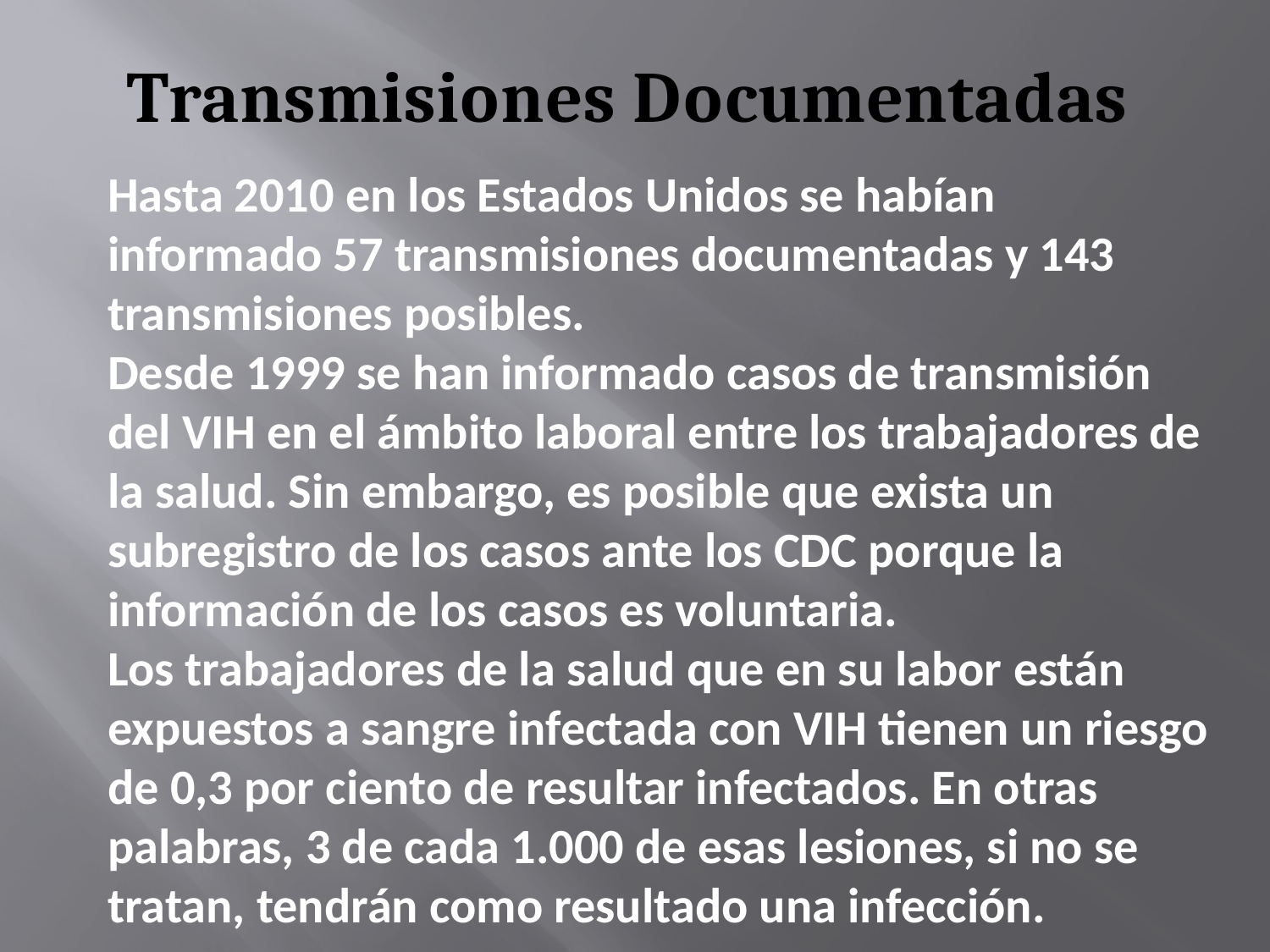

# Transmisiones Documentadas
Hasta 2010 en los Estados Unidos se habían informado 57 transmisiones documentadas y 143 transmisiones posibles.
Desde 1999 se han informado casos de transmisión del VIH en el ámbito laboral entre los trabajadores de la salud. Sin embargo, es posible que exista un subregistro de los casos ante los CDC porque la información de los casos es voluntaria.
Los trabajadores de la salud que en su labor están expuestos a sangre infectada con VIH tienen un riesgo de 0,3 por ciento de resultar infectados. En otras palabras, 3 de cada 1.000 de esas lesiones, si no se tratan, tendrán como resultado una infección.